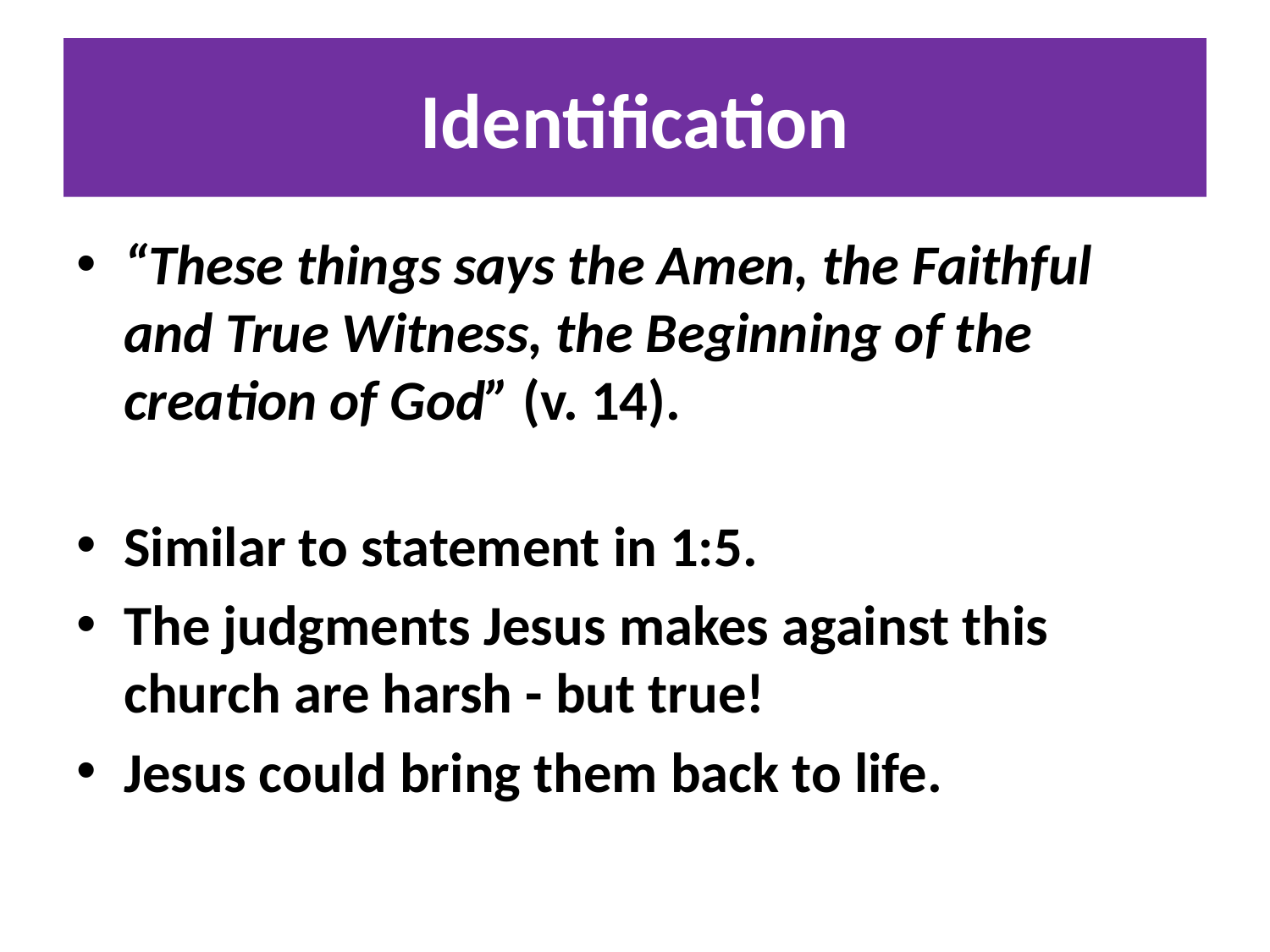

# Identification
“These things says the Amen, the Faithful and True Witness, the Beginning of the creation of God” (v. 14).

Similar to statement in 1:5.
The judgments Jesus makes against this church are harsh - but true!
Jesus could bring them back to life.